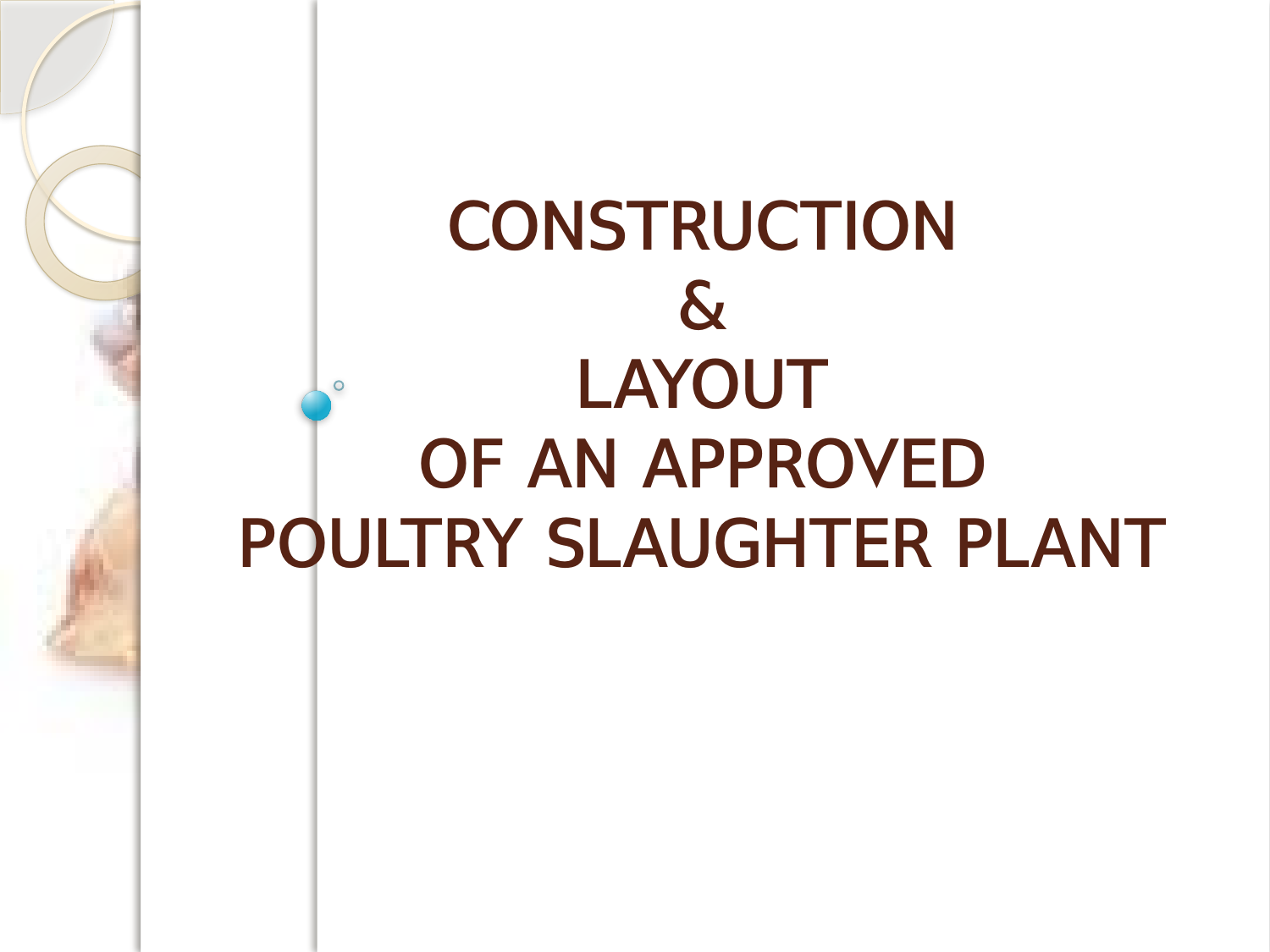

# Construction & layout of an approved poultry Slaughter plant